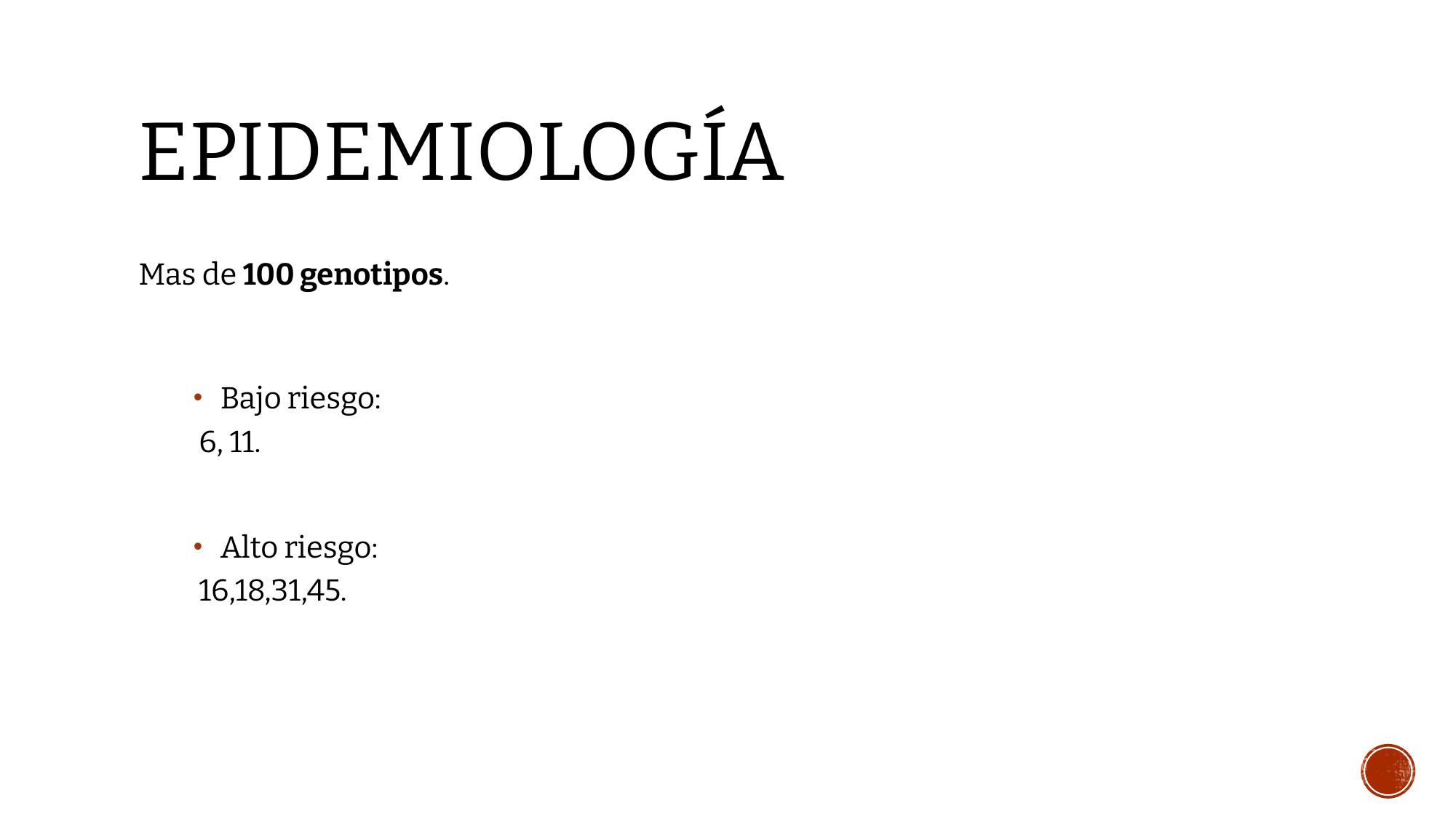

# Epidemiología
Mas de 100 genotipos.

Bajo riesgo:
6, 11.

Alto riesgo:
16,18,31,45.